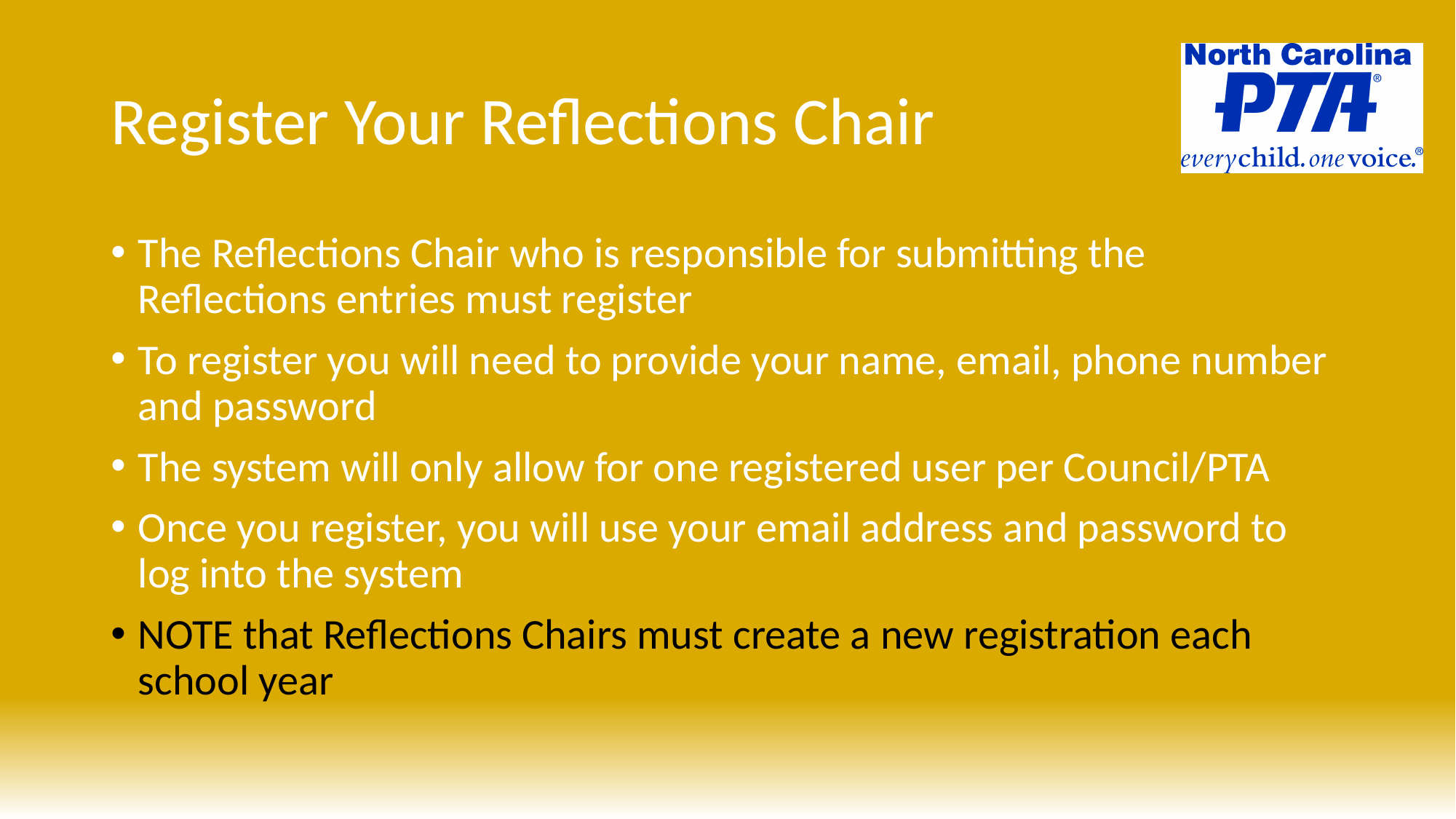

# Register Your Reflections Chair
The Reflections Chair who is responsible for submitting the Reflections entries must register
To register you will need to provide your name, email, phone number and password
The system will only allow for one registered user per Council/PTA
Once you register, you will use your email address and password to log into the system
NOTE that Reflections Chairs must create a new registration each school year